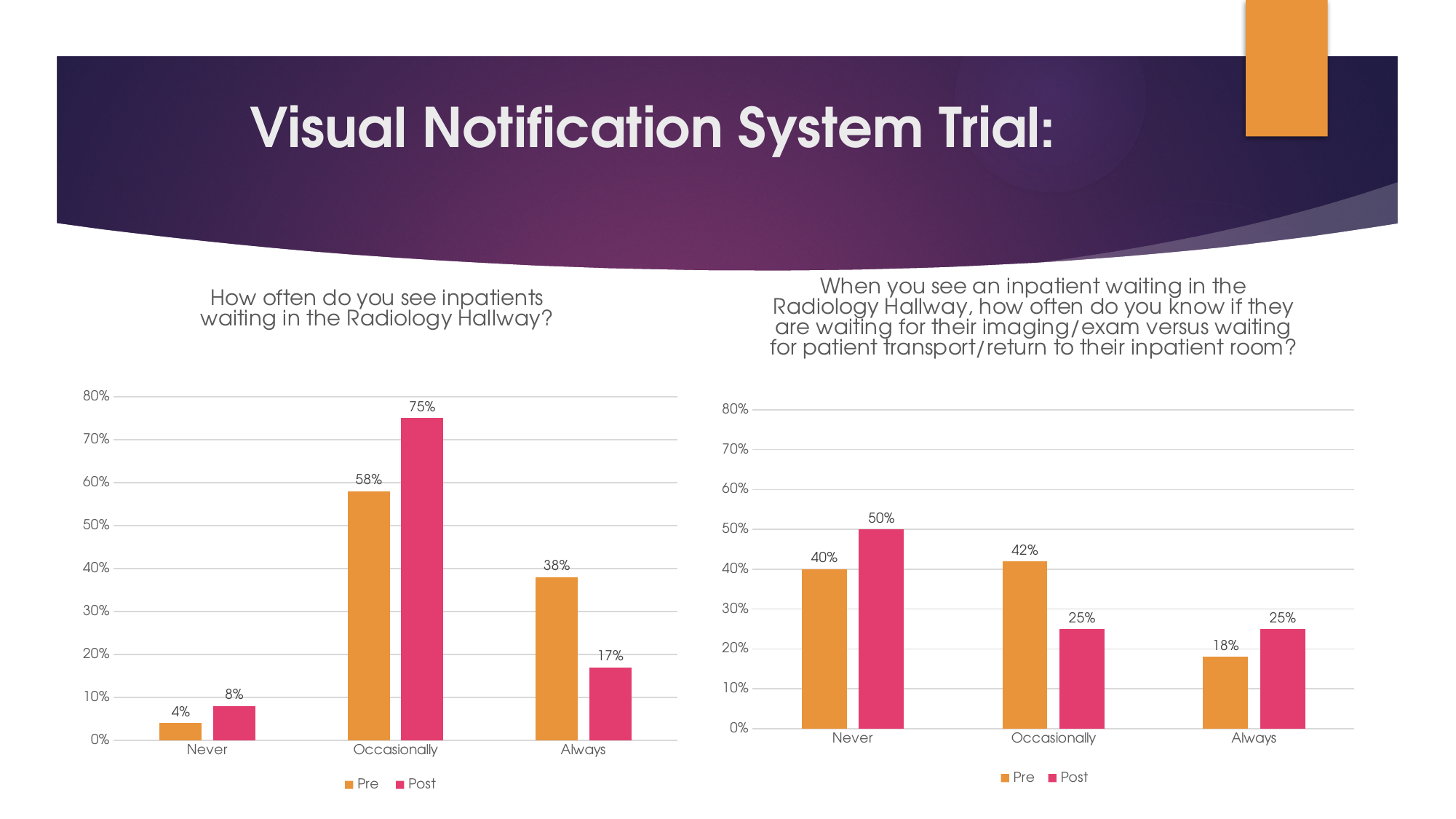

# Visual Notification System Trial:

### Chart: When you see an inpatient waiting in the Radiology Hallway, how often do you know if they are waiting for their imaging/exam versus waiting for patient transport/return to their inpatient room?

| Category | Pre | Post |
|---|---|---|
| Never | 0.4 | 0.5 |
| Occasionally | 0.42 | 0.25 |
| Always | 0.18 | 0.25 |

### Chart: How often do you see inpatients
waiting in the Radiology Hallway?

| Category | Pre | Post |
|---|---|---|
| Never | 0.04 | 0.08 |
| Occasionally | 0.58 | 0.75 |
| Always | 0.38 | 0.17 |